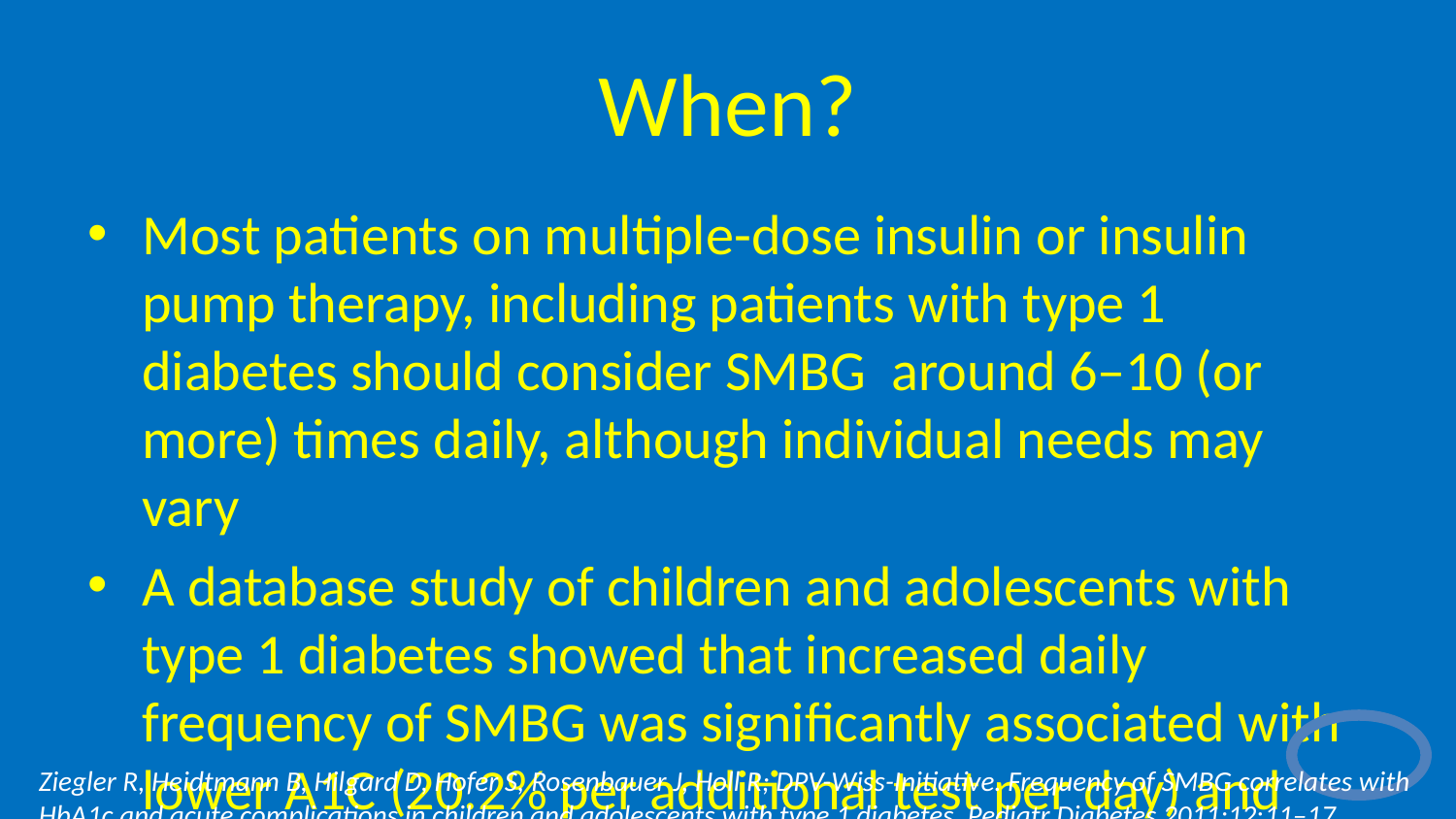

# When?
Most patients on multiple-dose insulin or insulin pump therapy, including patients with type 1 diabetes should consider SMBG  around 6–10 (or more) times daily, although individual needs may vary
A database study of children and adolescents with type 1 diabetes showed that increased daily frequency of SMBG was significantly associated with lower A1C (20.2% per additional test per day) and with fewer acute complications

Ziegler R, Heidtmann B, Hilgard D, Hofer S, Rosenbauer J, Holl R; DPV-Wiss-Initiative. Frequency of SMBG correlates with HbA1c and acute complications in children and adolescents with type 1 diabetes. Pediatr Diabetes 2011;12:11–17